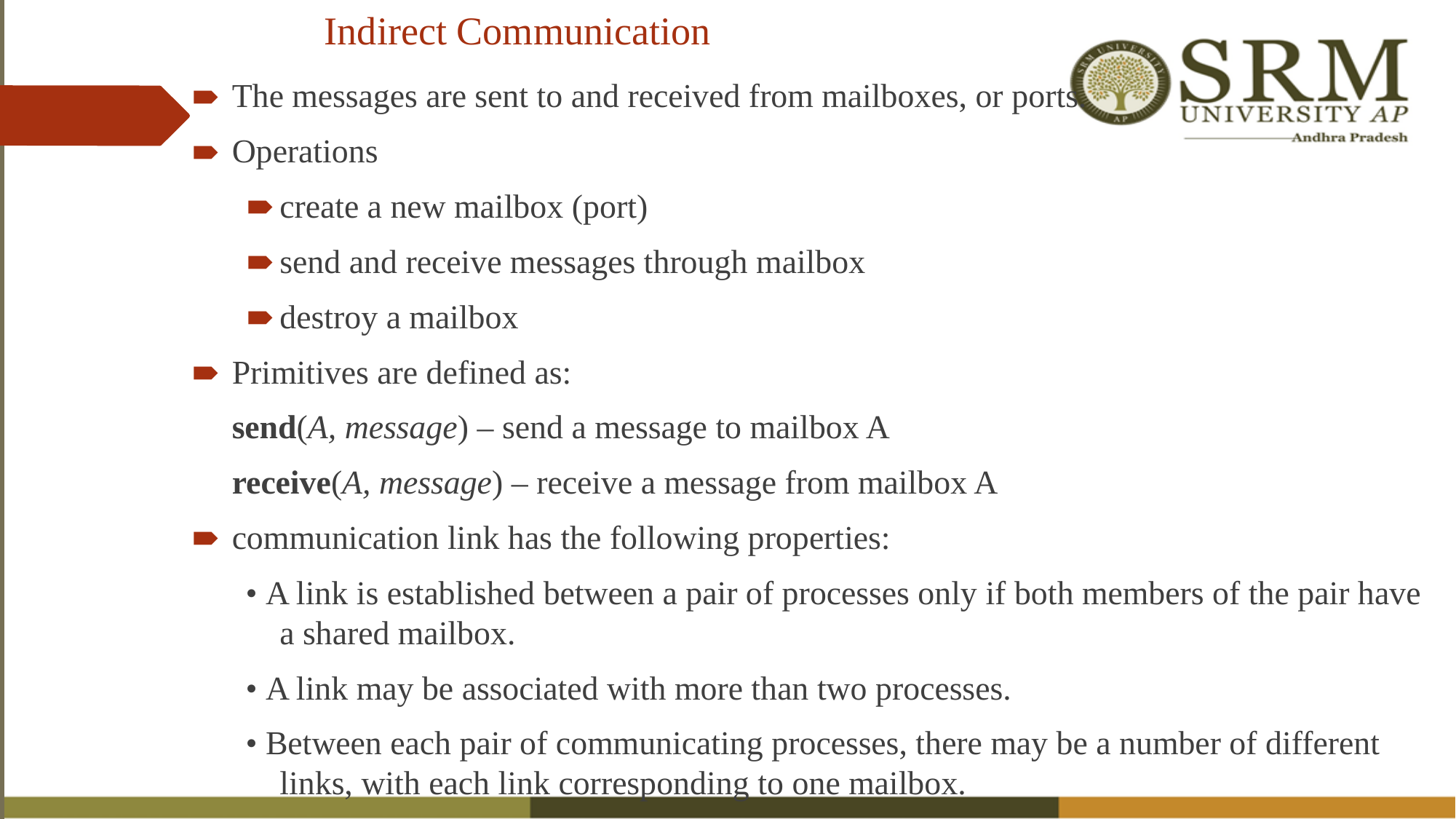

# Indirect Communication
The messages are sent to and received from mailboxes, or ports.
Operations
create a new mailbox (port)
send and receive messages through mailbox
destroy a mailbox
Primitives are defined as:
	send(A, message) – send a message to mailbox A
	receive(A, message) – receive a message from mailbox A
communication link has the following properties:
• A link is established between a pair of processes only if both members of the pair have a shared mailbox.
• A link may be associated with more than two processes.
• Between each pair of communicating processes, there may be a number of different links, with each link corresponding to one mailbox.